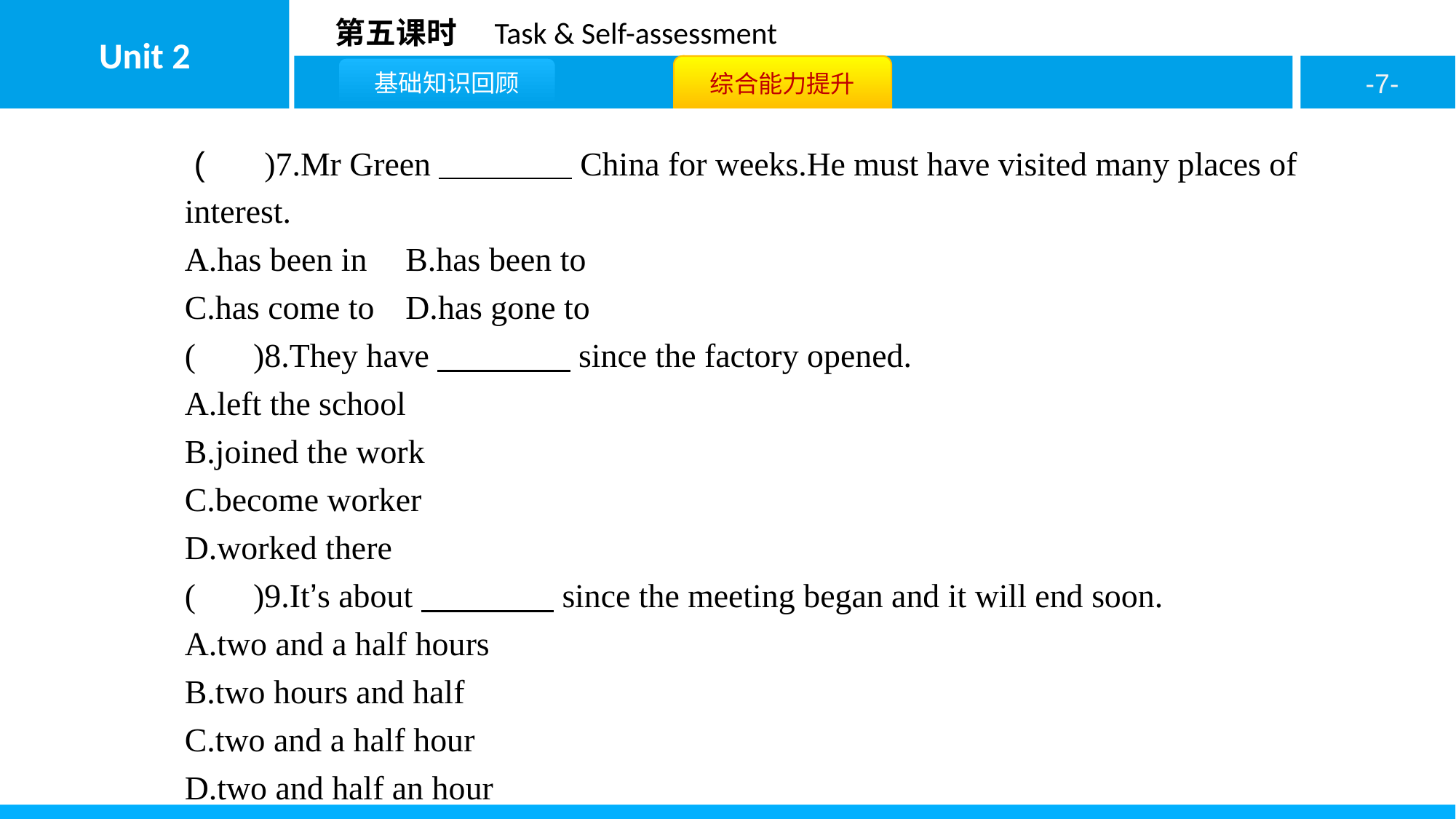

(  A  )7.Mr Green　　　　China for weeks.He must have visited many places of interest.
A.has been in	B.has been to
C.has come to	D.has gone to
(  D  )8.They have　　　　since the factory opened.
A.left the school
B.joined the work
C.become worker
D.worked there
(  A  )9.It’s about　　　　since the meeting began and it will end soon.
A.two and a half hours
B.two hours and half
C.two and a half hour
D.two and half an hour